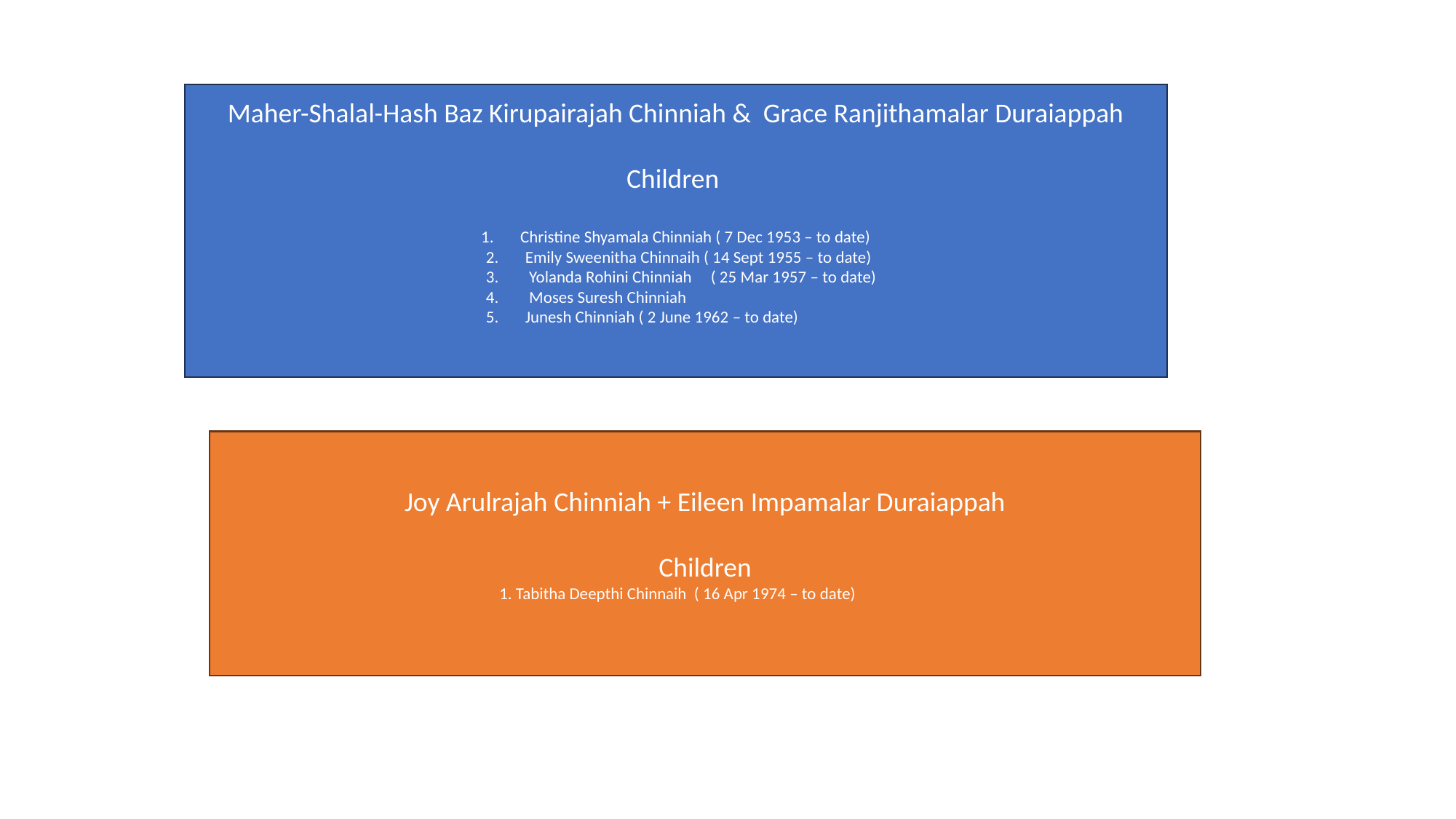

Maher-Shalal-Hash Baz Kirupairajah Chinniah &  Grace Ranjithamalar Duraiappah

Children

1.       Christine Shyamala Chinniah ( 7 Dec 1953 – to date)
                                                                            2.       Emily Sweenitha Chinnaih ( 14 Sept 1955 – to date)
                                                                            3.        Yolanda Rohini Chinniah     ( 25 Mar 1957 – to date)
                                                                            4.        Moses Suresh Chinniah
                                                                            5.       Junesh Chinniah ( 2 June 1962 – to date)

Joy Arulrajah Chinniah + Eileen Impamalar Duraiappah

Children
                                                                         1. Tabitha Deepthi Chinnaih  ( 16 Apr 1974 – to date)